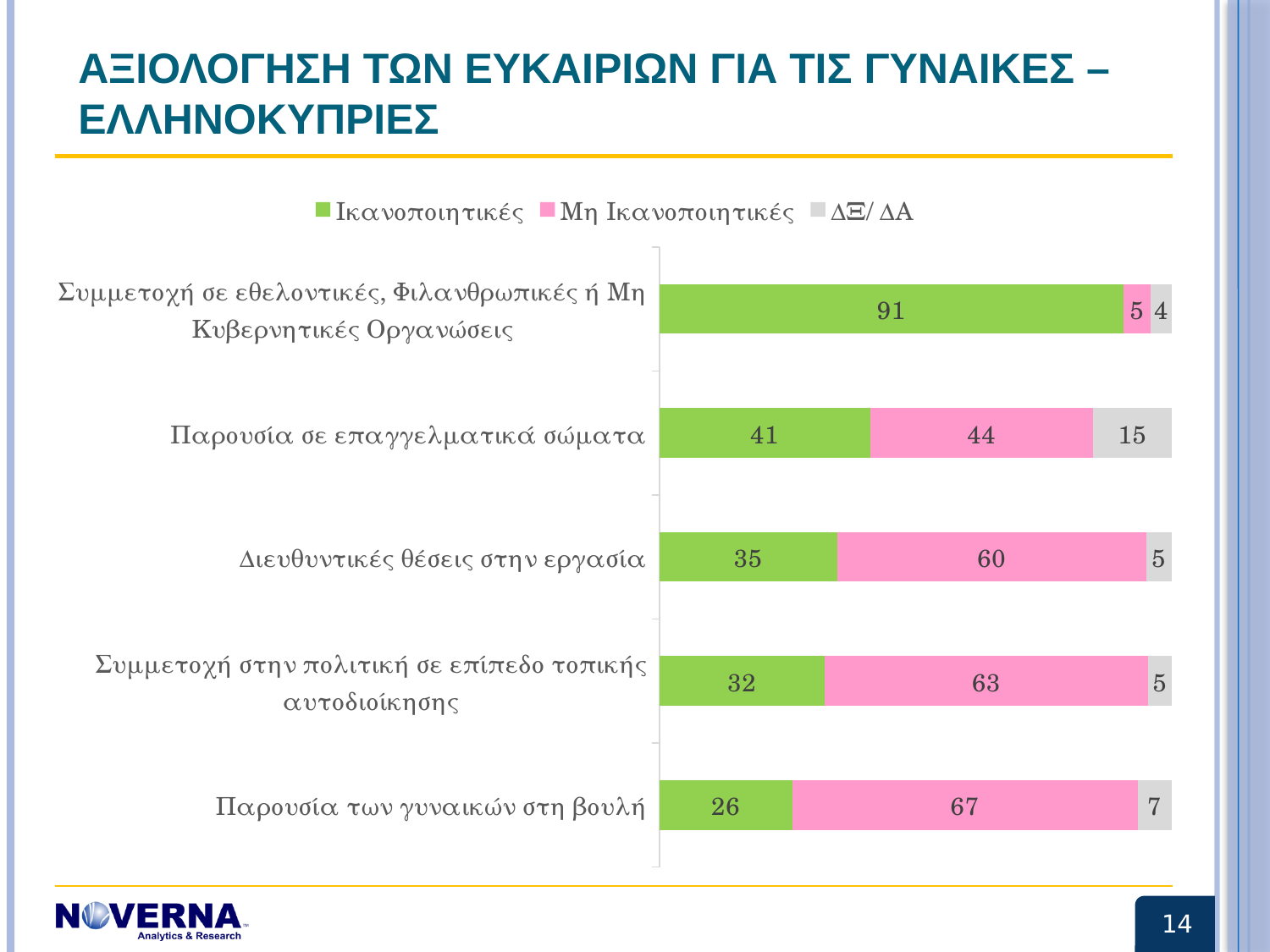

# ΑΞΙΟΛΟΓΗΣΗ ΤΩΝ ΕΥΚΑΙΡΙΩΝ ΓΙΑ ΤΙΣ ΓΥΝΑΙΚΕΣ – ΕΛΛΗΝΟΚΥΠΡΙΕΣ

### Chart

| Category | Ικανοποιητικές | Μη Ικανοποιητικές | ΔΞ/ ΔΑ |
|---|---|---|---|
| Παρουσία των γυναικών στη βουλή | 26.0 | 67.3 | 6.7 |
| Συμμετοχή στην πολιτική σε επίπεδο τοπικής αυτοδιοίκησης | 32.3 | 63.1 | 4.6 |
| Διευθυντικές θέσεις στην εργασία | 34.8 | 60.2 | 5.0 |
| Παρουσία σε επαγγελματικά σώματα | 41.1 | 43.6 | 15.3 |
| Συμμετοχή σε εθελοντικές, Φιλανθρωπικές ή Μη Κυβερνητικές Οργανώσεις | 90.7 | 5.3 | 4.1 |
14